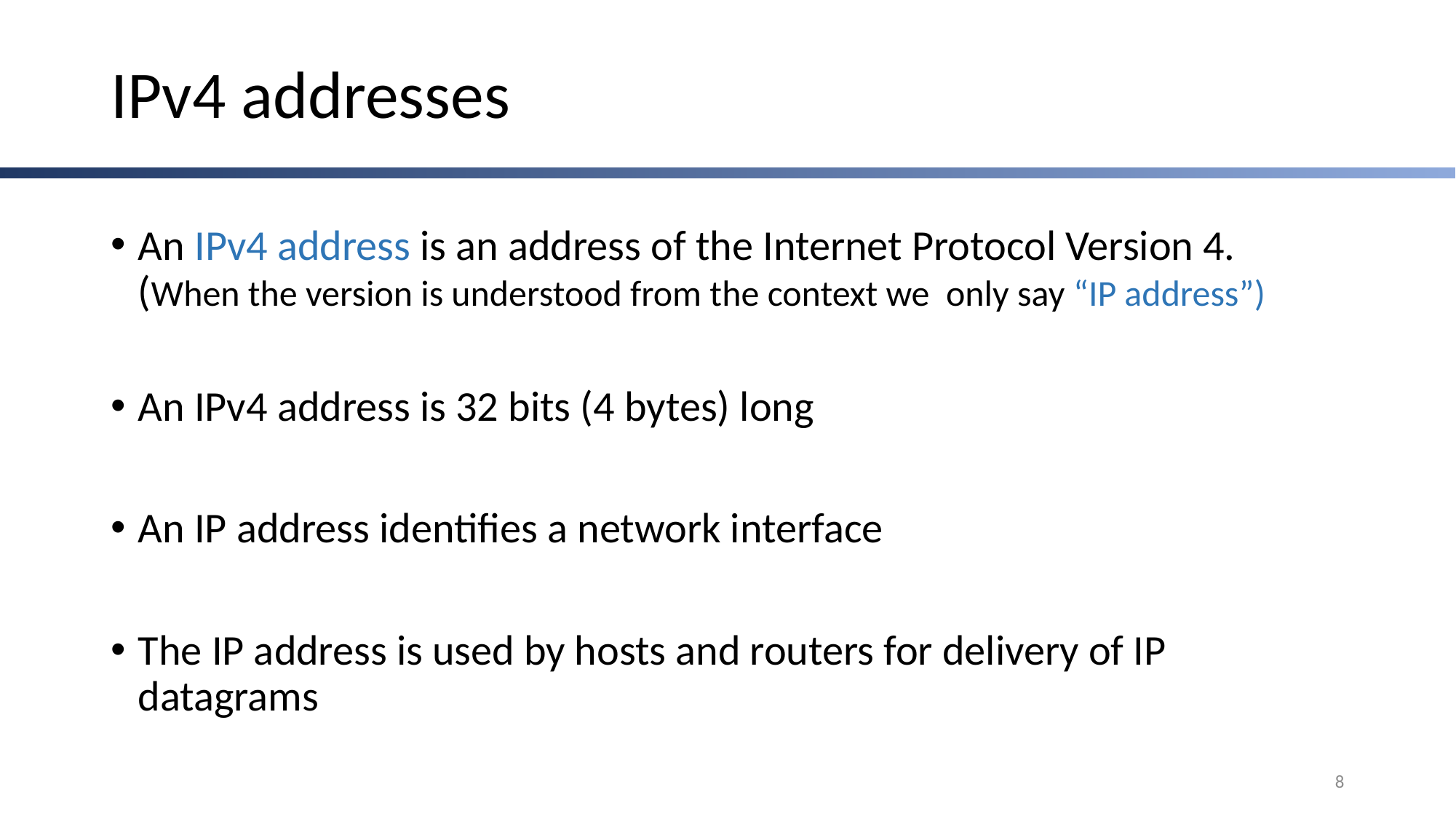

# IPv4 addresses
An IPv4 address is an address of the Internet Protocol Version 4.
(When the version is understood from the context we  only say “IP address”)

An IPv4 address is 32 bits (4 bytes) long

An IP address identifies a network interface

The IP address is used by hosts and routers for delivery of IP datagrams

8